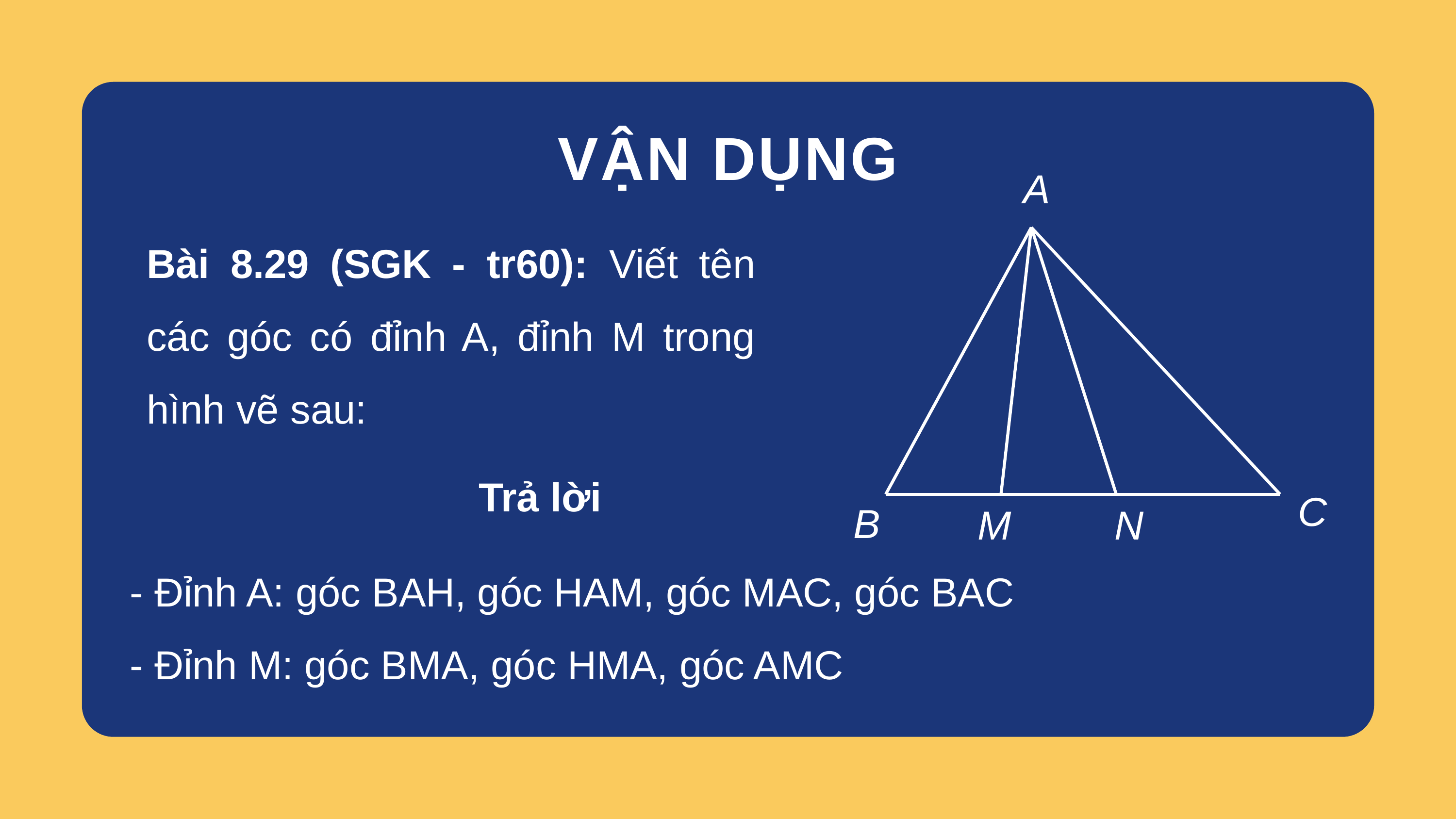

VẬN DỤNG
A
Bài 8.29 (SGK - tr60): Viết tên các góc có đỉnh A, đỉnh M trong hình vẽ sau:
Trả lời
C
B
M
N
- Đỉnh A: góc BAH, góc HAM, góc MAC, góc BAC
- Đỉnh M: góc BMA, góc HMA, góc AMC